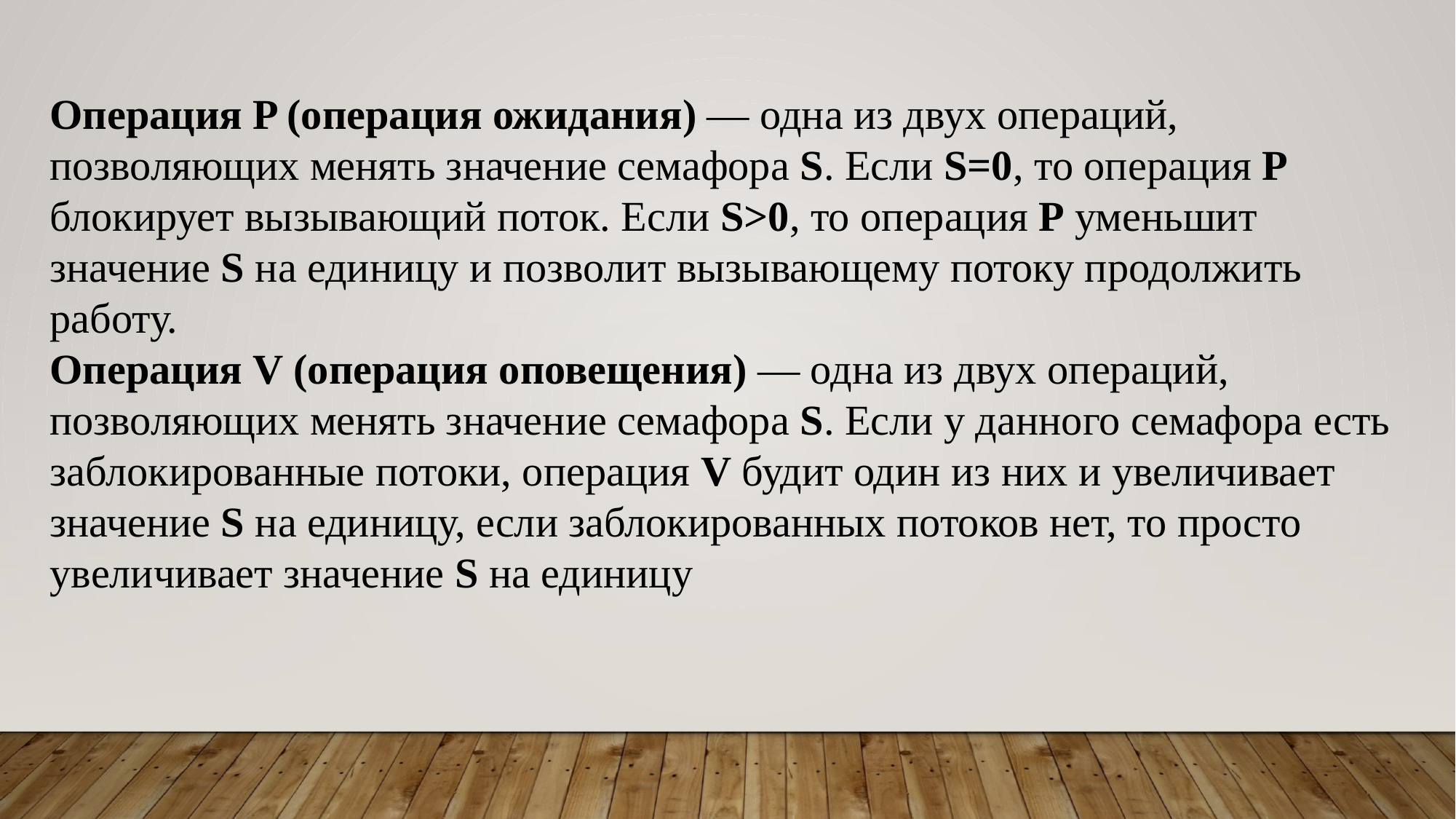

Операция P (операция ожидания) — одна из двух операций, позволяющих менять значение семафора S. Если S=0, то операция P блокирует вызывающий поток. Если S>0, то операция P уменьшит значение S на единицу и позволит вызывающему потоку продолжить работу.
Операция V (операция оповещения) — одна из двух операций, позволяющих менять значение семафора S. Если у данного семафора есть заблокированные потоки, операция V будит один из них и увеличивает значение S на единицу, если заблокированных потоков нет, то просто увеличивает значение S на единицу